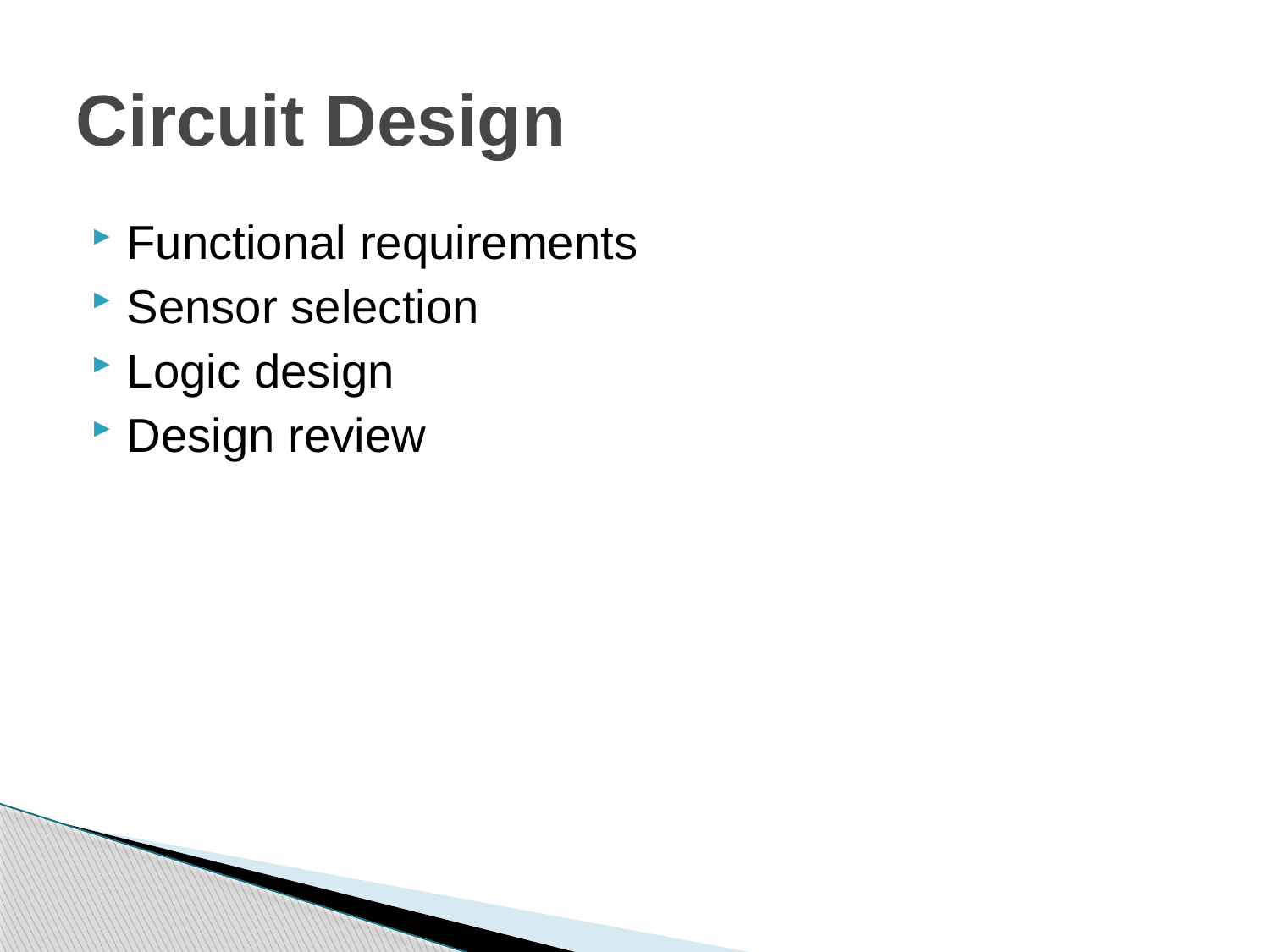

# Circuit Design
Functional requirements
Sensor selection
Logic design
Design review